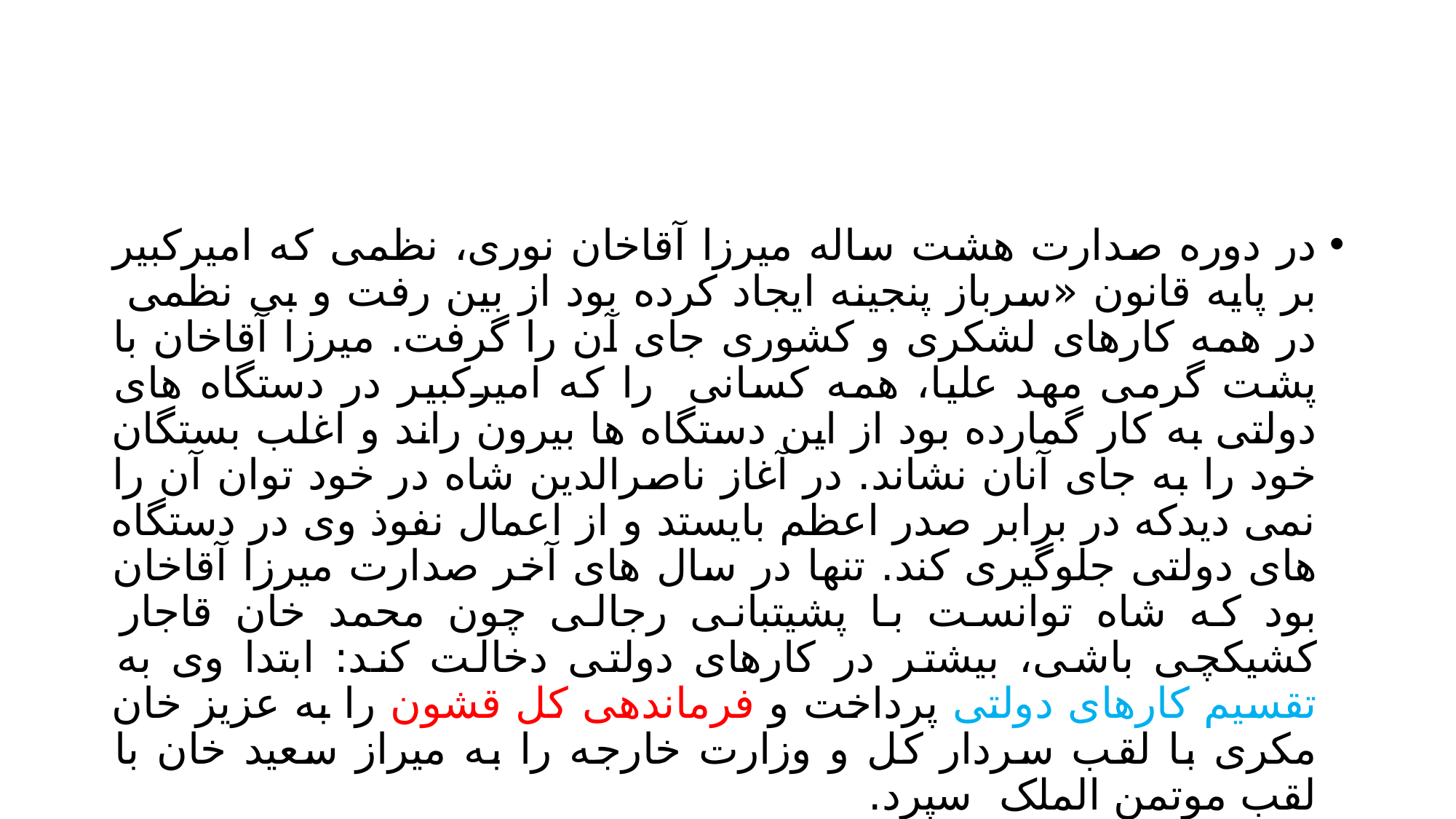

#
در دوره صدارت هشت ساله میرزا آقاخان نوری، نظمی که امیرکبیر بر پایه قانون «سرباز پنجینه ایجاد کرده بود از بین رفت و بی نظمی  در همه کارهای لشکری و کشوری جای آن را گرفت. میرزا آقاخان با پشت گرمی مهد علیا، همه کسانی  را که امیرکبیر در دستگاه های دولتی به کار گمارده بود از این دستگاه ها بیرون راند و اغلب بستگان خود را به جای آنان نشاند. در آغاز ناصرالدین شاه در خود توان آن را نمی دیدکه در برابر صدر اعظم بایستد و از اعمال نفوذ وی در دستگاه های دولتی جلوگیری کند. تنها در سال های آخر صدارت میرزا آقاخان بود که شاه توانست با پشیتبانی رجالی چون محمد خان قاجار کشیکچی باشی، بیشتر در کارهای دولتی دخالت کند: ابتدا وی به تقسیم کارهای دولتی پرداخت و فرماندهی کل قشون را به عزیز خان مکری با لقب سردار کل و وزارت خارجه را به میراز سعید خان با لقب موتمن الملک  سپرد.